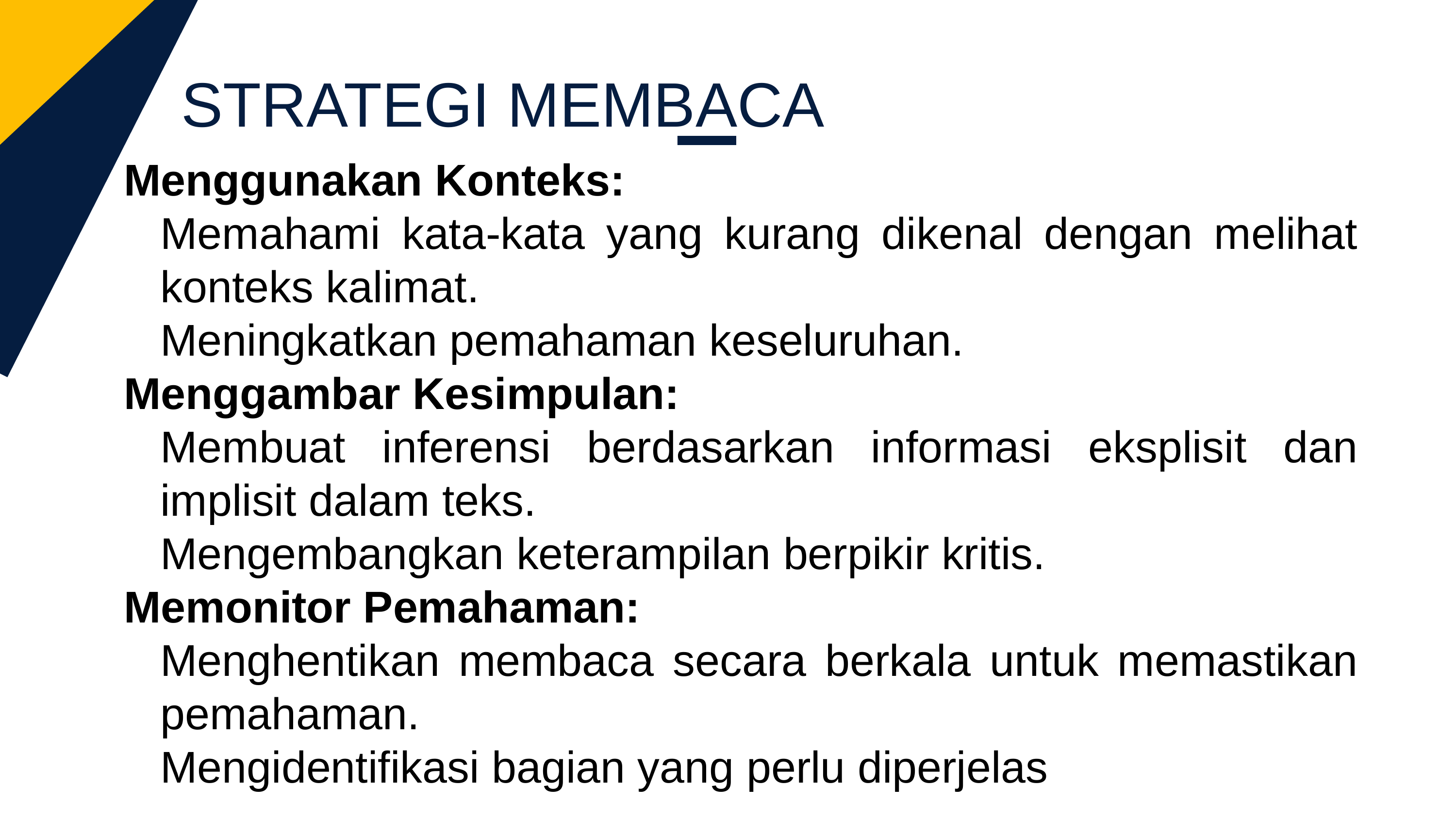

STRATEGI MEMBACA

Menggunakan Konteks:
Memahami kata-kata yang kurang dikenal dengan melihat konteks kalimat.
Meningkatkan pemahaman keseluruhan.
Menggambar Kesimpulan:
Membuat inferensi berdasarkan informasi eksplisit dan implisit dalam teks.
Mengembangkan keterampilan berpikir kritis.
Memonitor Pemahaman:
Menghentikan membaca secara berkala untuk memastikan pemahaman.
Mengidentifikasi bagian yang perlu diperjelas
MEMBUAT OTAK BERKEMBANG
Lorem ipsum dolor sit amet, consectetur adipiscing elit. Suspendisse ut neque justo. Vestibulum feugiat libero elementum metus luctus rutrum. Donec posuere lacus ac iaculis posuere. Etiam aliquet orci id sem commodo tempor. Morbi ornare blandit ex in tincidunt. Fusce id dictum purus, eget tempus neque.